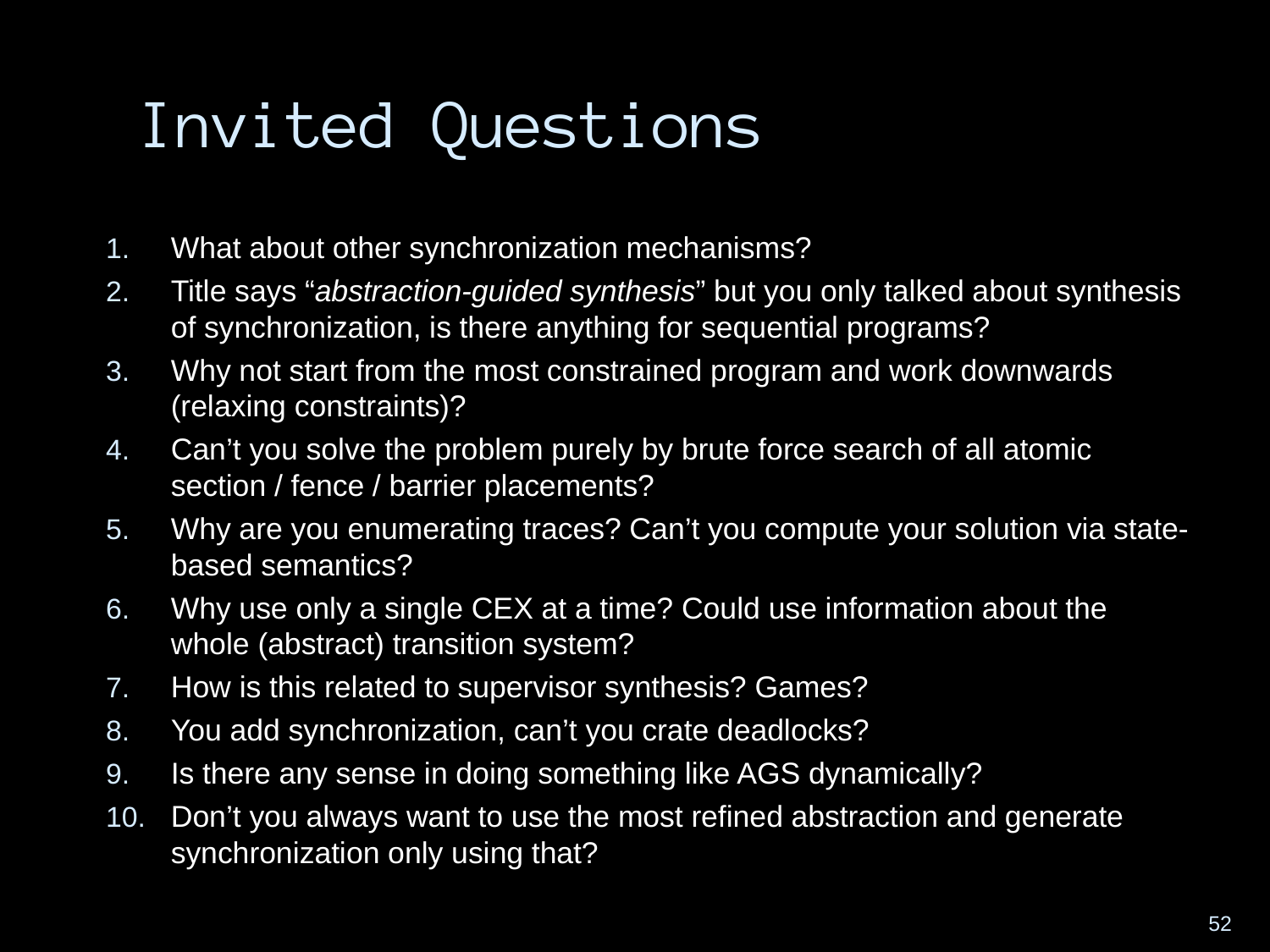

# Invited Questions
What about other synchronization mechanisms?
Title says “abstraction-guided synthesis” but you only talked about synthesis of synchronization, is there anything for sequential programs?
Why not start from the most constrained program and work downwards (relaxing constraints)?
Can’t you solve the problem purely by brute force search of all atomic section / fence / barrier placements?
Why are you enumerating traces? Can’t you compute your solution via state-based semantics?
Why use only a single CEX at a time? Could use information about the whole (abstract) transition system?
How is this related to supervisor synthesis? Games?
You add synchronization, can’t you crate deadlocks?
Is there any sense in doing something like AGS dynamically?
Don’t you always want to use the most refined abstraction and generate synchronization only using that?
52